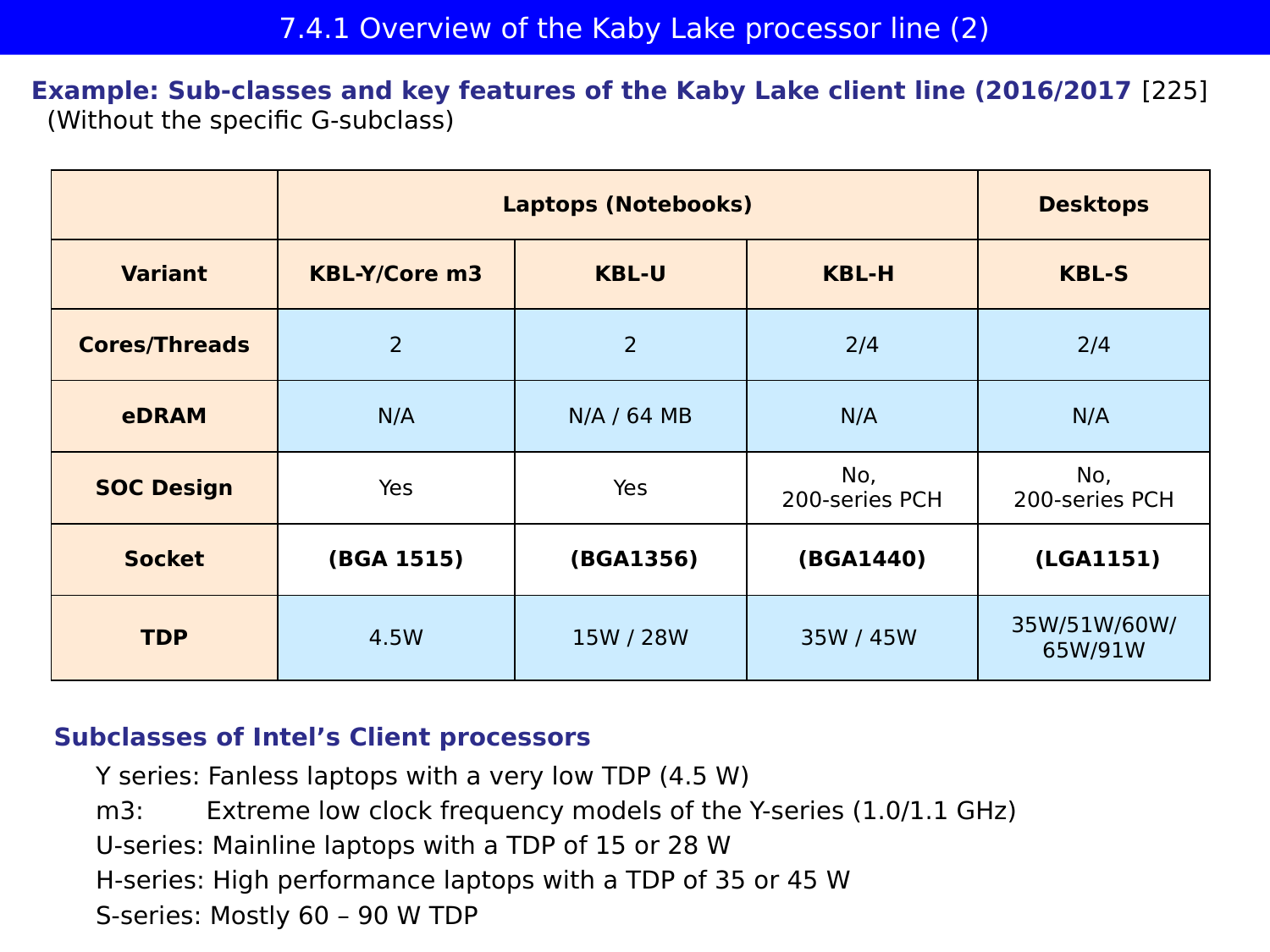

# 7.4.1 Overview of the Kaby Lake processor line (2)

IMAGE
Example: Sub-classes and key features of the Kaby Lake client line (2016/2017 [225]
  (Without the specific G-subclass)
|  | Laptops (Notebooks) |  |  | Desktops |
| --- | --- | --- | --- | --- |
| Variant | KBL-Y/Core m3 | KBL-U | KBL-H | KBL-S |
| Cores/Threads | 2 | 2 | 2/4 | 2/4 |
| eDRAM | N/A | N/A / 64 MB | N/A | N/A |
| SOC Design | Yes | Yes | No, 200-series PCH | No, 200-series PCH |
| Socket | (BGA 1515) | (BGA1356) | (BGA1440) | (LGA1151) |
| TDP | 4.5W | 15W / 28W | 35W / 45W | 35W/51W/60W/ 65W/91W |
Subclasses of Intel’s Client processors
Y series: Fanless laptops with a very low TDP (4.5 W)
m3:        Extreme low clock frequency models of the Y-series (1.0/1.1 GHz)
U-series: Mainline laptops with a TDP of 15 or 28 W
H-series: High performance laptops with a TDP of 35 or 45 W
S-series: Mostly 60 – 90 W TDP